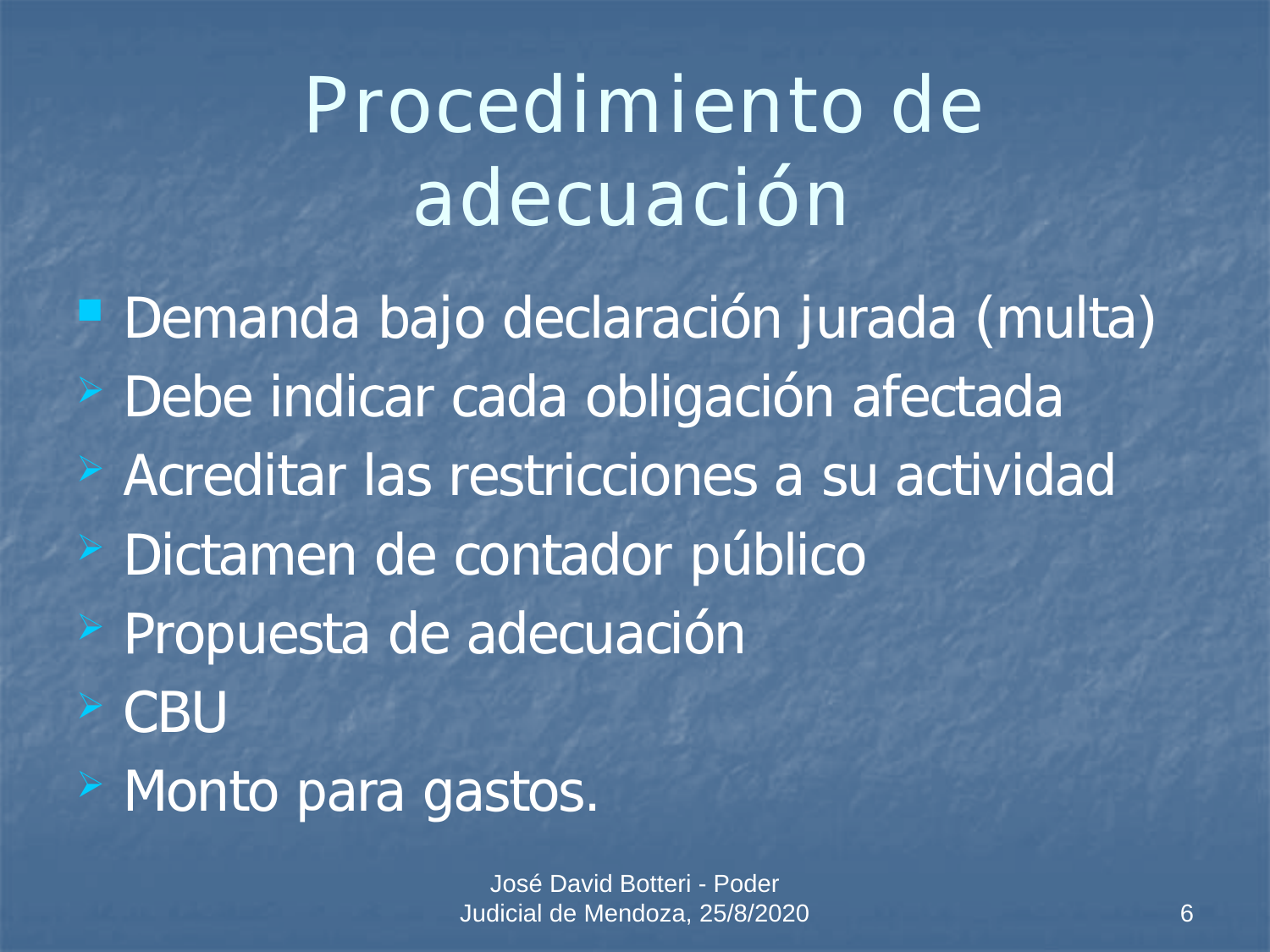

# Procedimiento de adecuación
Demanda bajo declaración jurada (multa)
Debe indicar cada obligación afectada
Acreditar las restricciones a su actividad
Dictamen de contador público
Propuesta de adecuación
CBU
Monto para gastos.

José David Botteri - Poder Judicial de Mendoza, 25/8/2020
6